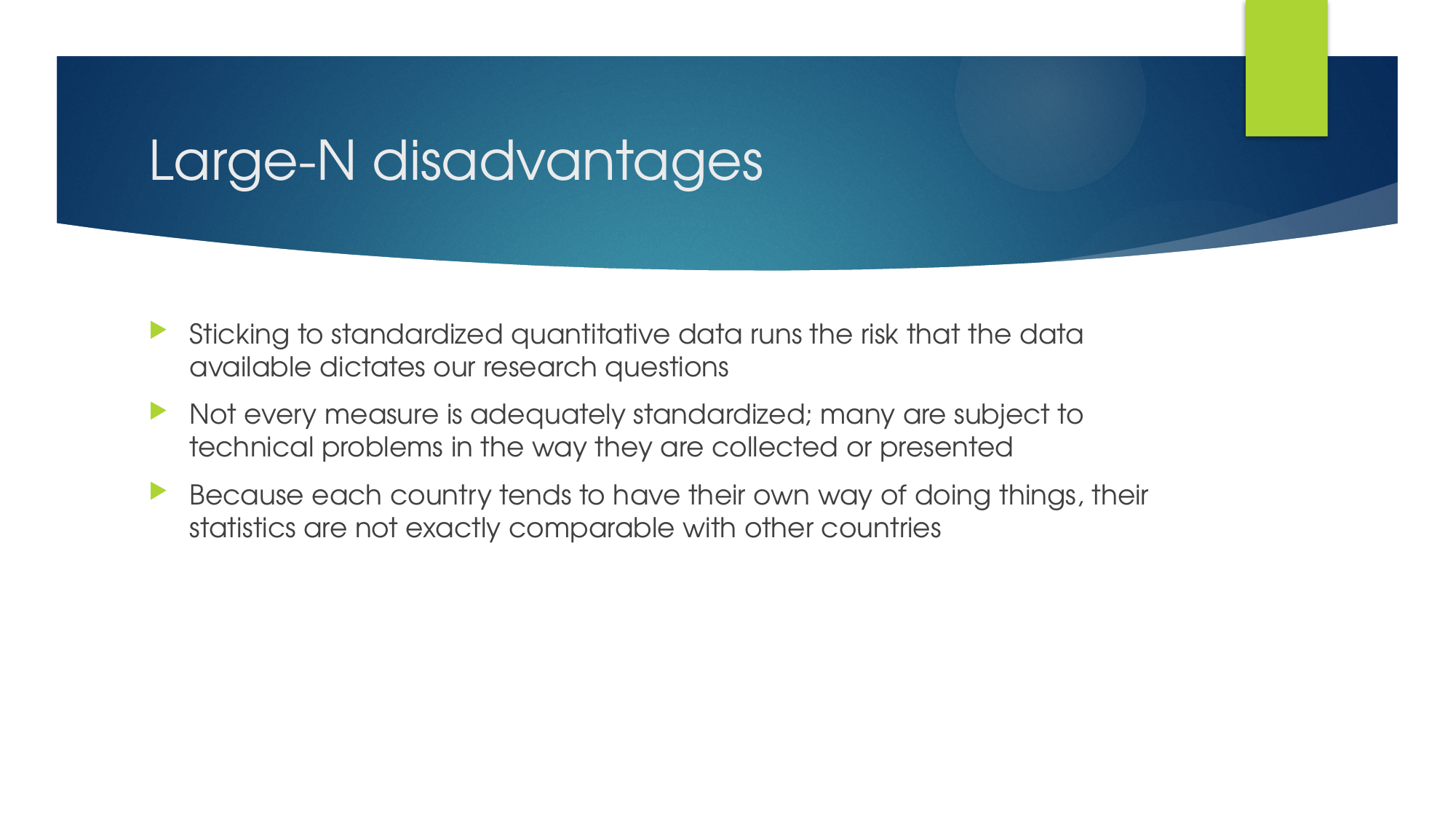

# Large-N disadvantages
Sticking to standardized quantitative data runs the risk that the data available dictates our research questions
Not every measure is adequately standardized; many are subject to technical problems in the way they are collected or presented
Because each country tends to have their own way of doing things, their statistics are not exactly comparable with other countries